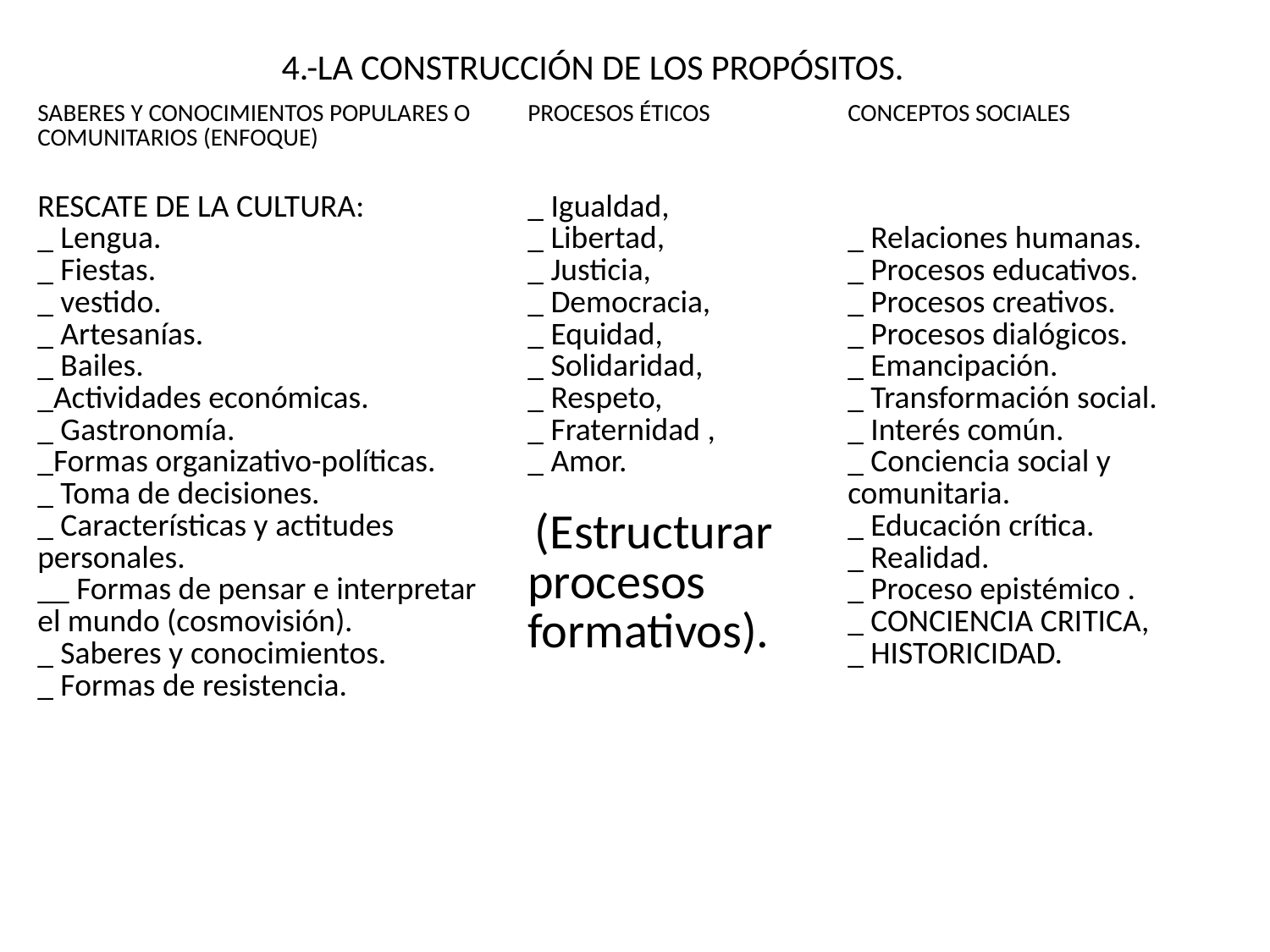

# 4.-LA CONSTRUCCIÓN DE LOS PROPÓSITOS.
| SABERES Y CONOCIMIENTOS POPULARES O COMUNITARIOS (ENFOQUE) | PROCESOS ÉTICOS | CONCEPTOS SOCIALES |
| --- | --- | --- |
| RESCATE DE LA CULTURA: \_ Lengua. \_ Fiestas. \_ vestido. \_ Artesanías. \_ Bailes. \_Actividades económicas. \_ Gastronomía. \_Formas organizativo-políticas. \_ Toma de decisiones. \_ Características y actitudes personales. \_\_ Formas de pensar e interpretar el mundo (cosmovisión). \_ Saberes y conocimientos. \_ Formas de resistencia. | \_ Igualdad, \_ Libertad, \_ Justicia, \_ Democracia, \_ Equidad, \_ Solidaridad, \_ Respeto, \_ Fraternidad , \_ Amor. (Estructurar procesos formativos). | \_ Relaciones humanas. \_ Procesos educativos. \_ Procesos creativos. \_ Procesos dialógicos. \_ Emancipación. \_ Transformación social. \_ Interés común. \_ Conciencia social y comunitaria. \_ Educación crítica. \_ Realidad. \_ Proceso epistémico . \_ CONCIENCIA CRITICA, \_ HISTORICIDAD. |